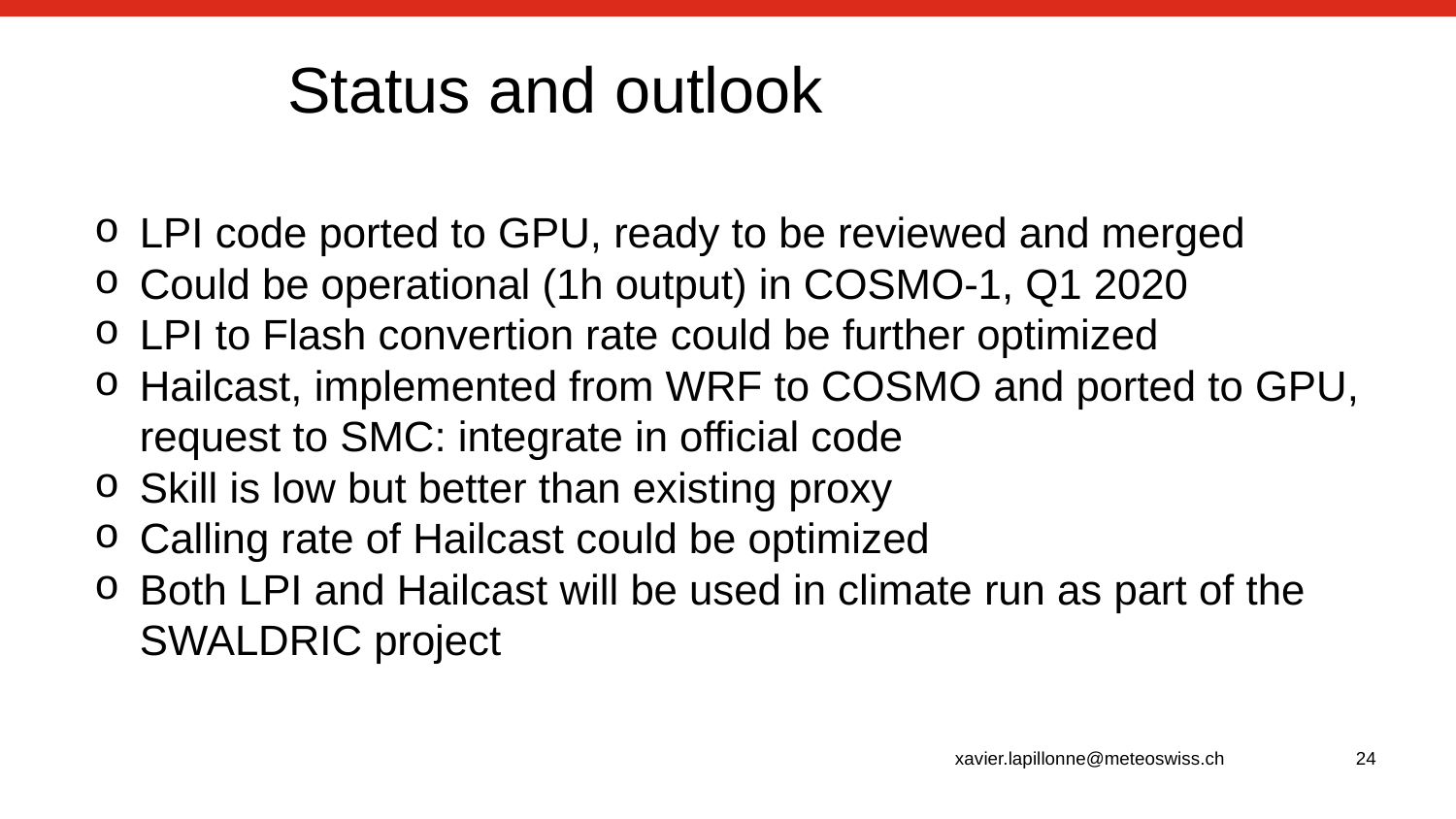

Status and outlook
LPI code ported to GPU, ready to be reviewed and merged
Could be operational (1h output) in COSMO-1, Q1 2020
LPI to Flash convertion rate could be further optimized
Hailcast, implemented from WRF to COSMO and ported to GPU, request to SMC: integrate in official code
Skill is low but better than existing proxy
Calling rate of Hailcast could be optimized
Both LPI and Hailcast will be used in climate run as part of the SWALDRIC project